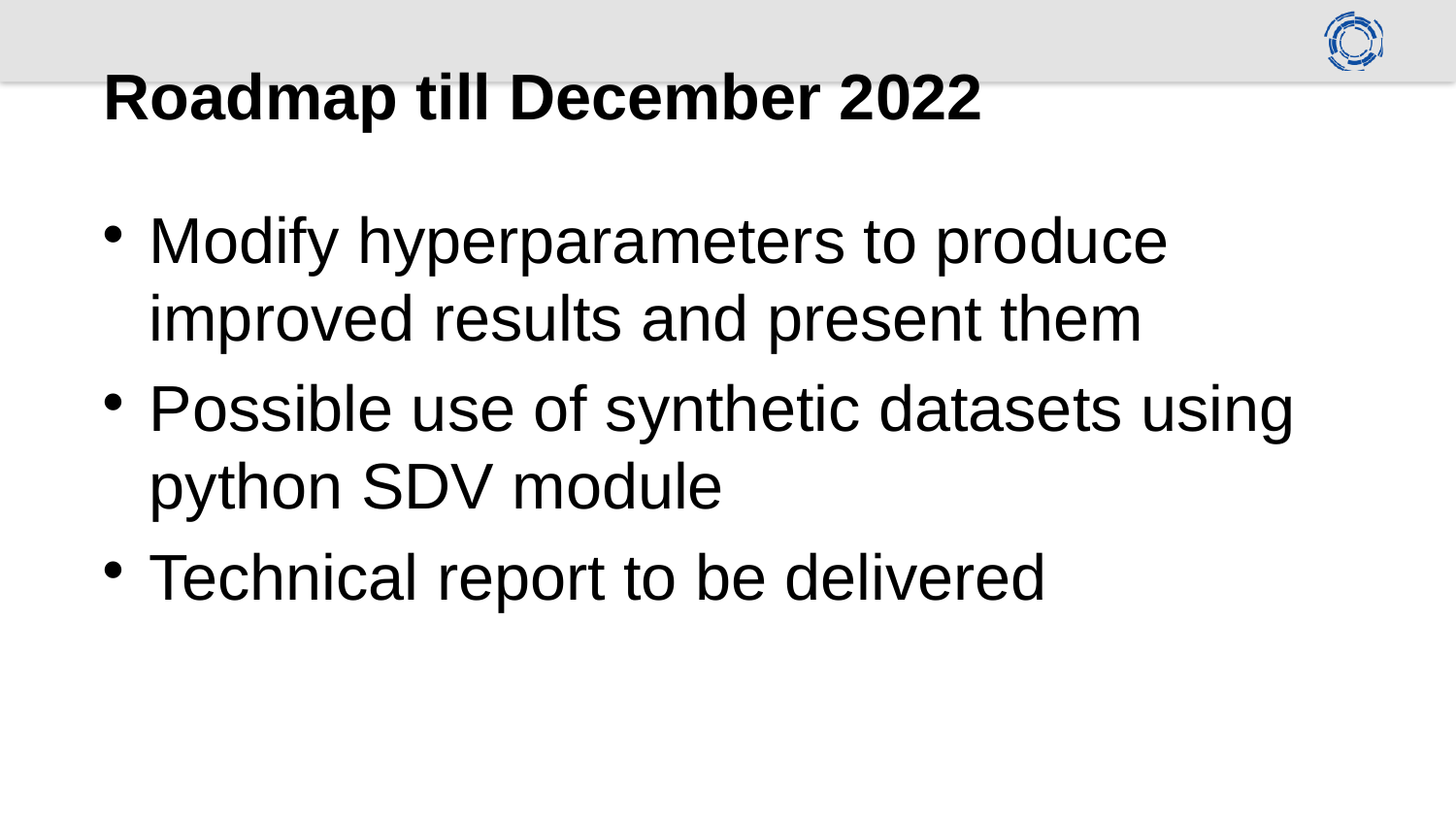

# Roadmap till December 2022
Modify hyperparameters to produce improved results and present them
Possible use of synthetic datasets using python SDV module
Technical report to be delivered